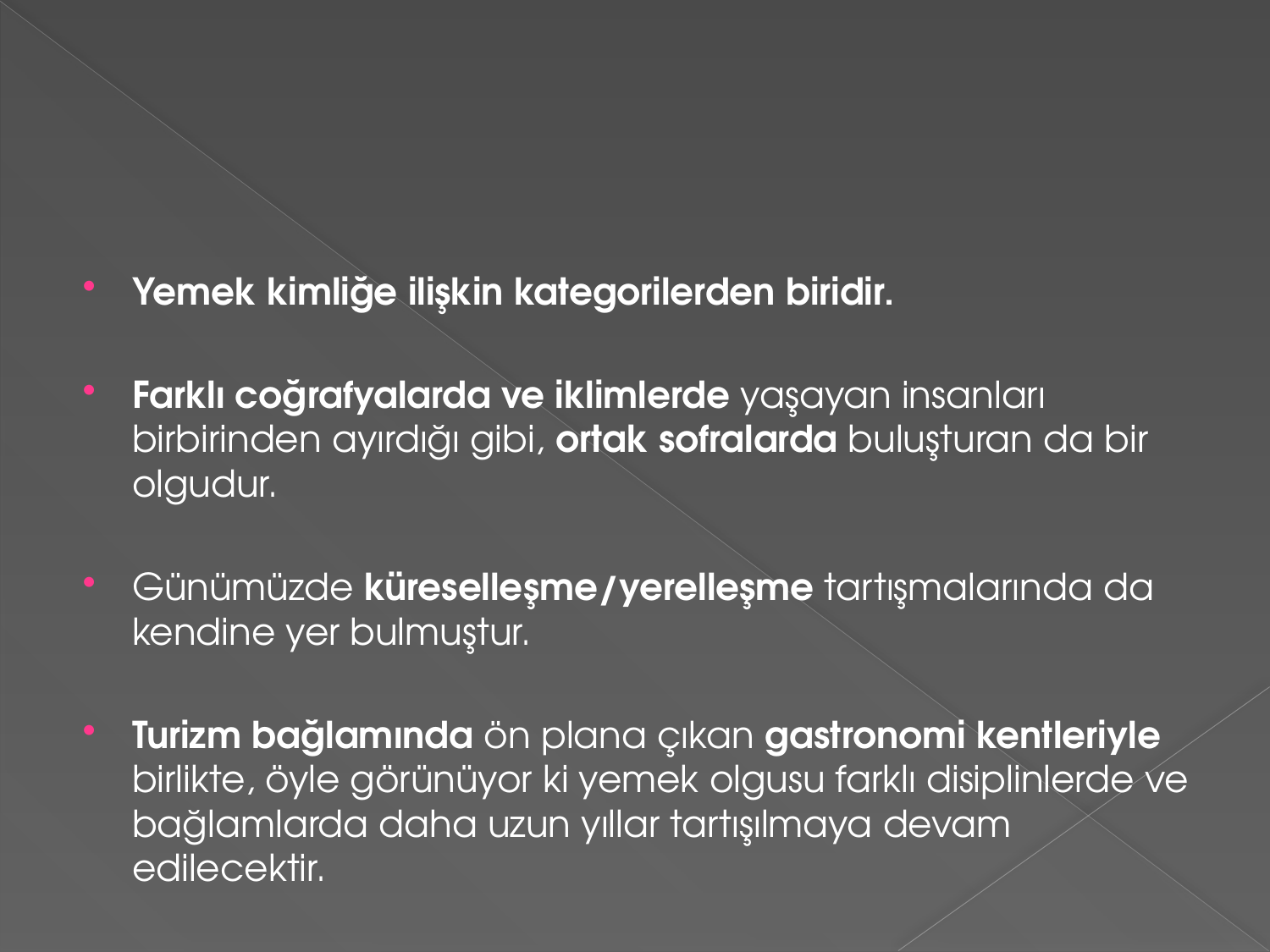

#
Yemek kimliğe ilişkin kategorilerden biridir.

Farklı coğrafyalarda ve iklimlerde yaşayan insanları birbirinden ayırdığı gibi, ortak sofralarda buluşturan da bir olgudur.

Günümüzde küreselleşme/yerelleşme tartışmalarında da kendine yer bulmuştur.

Turizm bağlamında ön plana çıkan gastronomi kentleriyle birlikte, öyle görünüyor ki yemek olgusu farklı disiplinlerde ve bağlamlarda daha uzun yıllar tartışılmaya devam edilecektir.